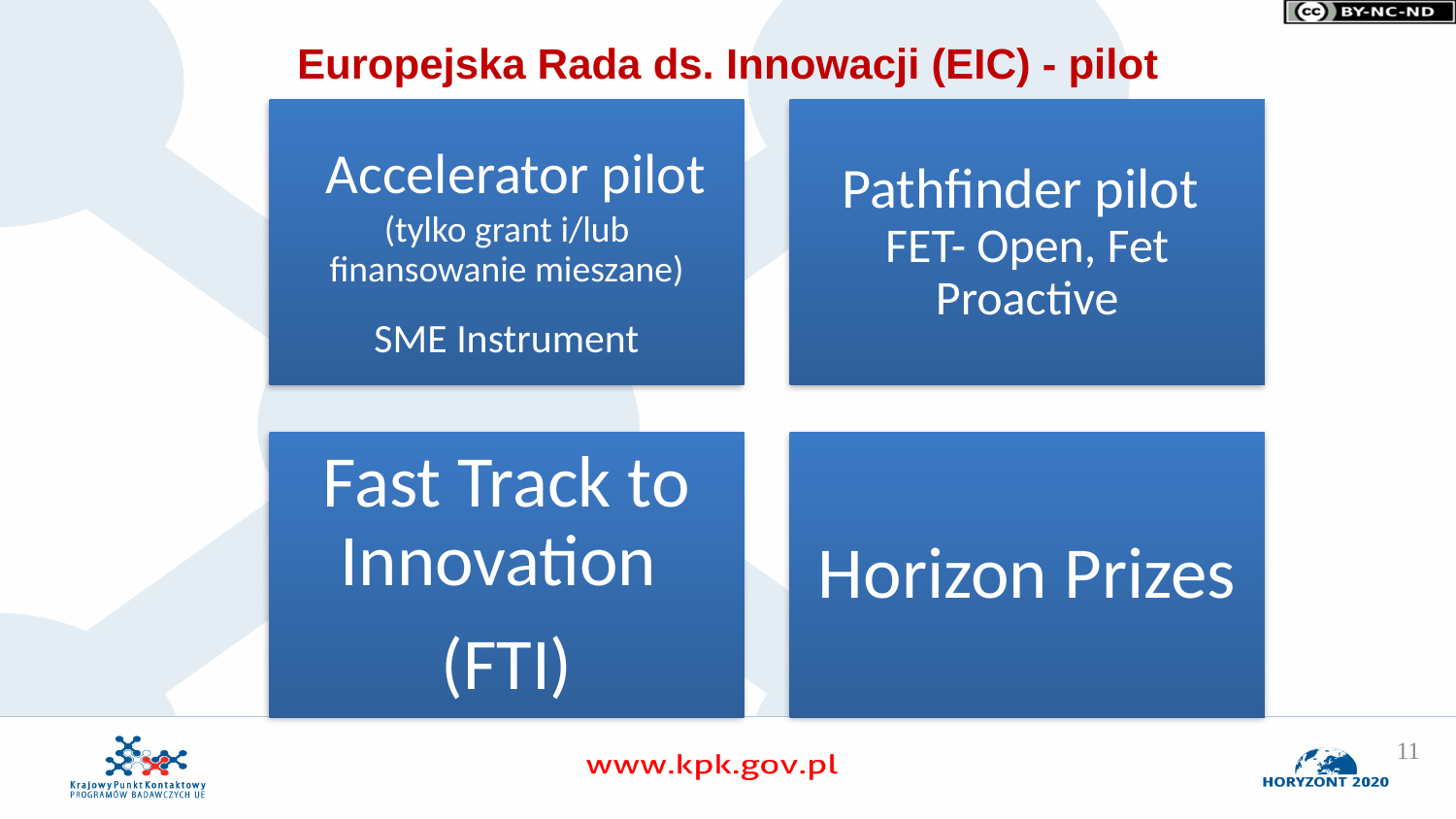

# Europejska Rada ds. Innowacji (EIC) - pilot
 Accelerator pilot (tylko grant i/lub finansowanie mieszane)
SME Instrument
Pathfinder pilot
FET- Open, Fet Proactive
Fast Track to Innovation
(FTI)
Horizon Prizes
11